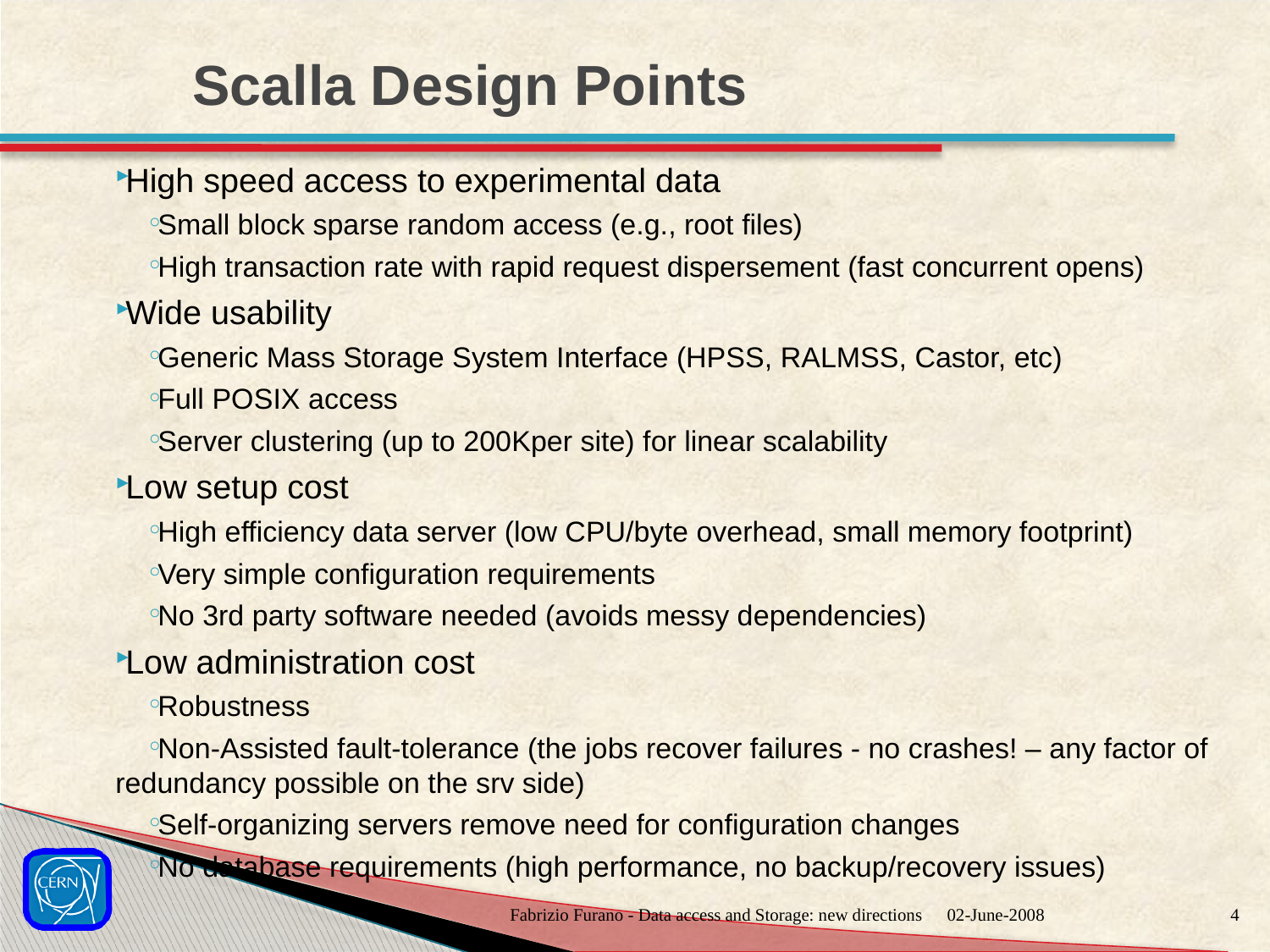

# Scalla Design Points
High speed access to experimental data
Small block sparse random access (e.g., root files)
High transaction rate with rapid request dispersement (fast concurrent opens)
Wide usability
Generic Mass Storage System Interface (HPSS, RALMSS, Castor, etc)
Full POSIX access
Server clustering (up to 200Kper site) for linear scalability
Low setup cost
High efficiency data server (low CPU/byte overhead, small memory footprint)
Very simple configuration requirements
No 3rd party software needed (avoids messy dependencies)
Low administration cost
Robustness
Non-Assisted fault-tolerance (the jobs recover failures - no crashes! – any factor of redundancy possible on the srv side)
Self-organizing servers remove need for configuration changes
No database requirements (high performance, no backup/recovery issues)

Fabrizio Furano - Data access and Storage: new directions
02-June-2008
4